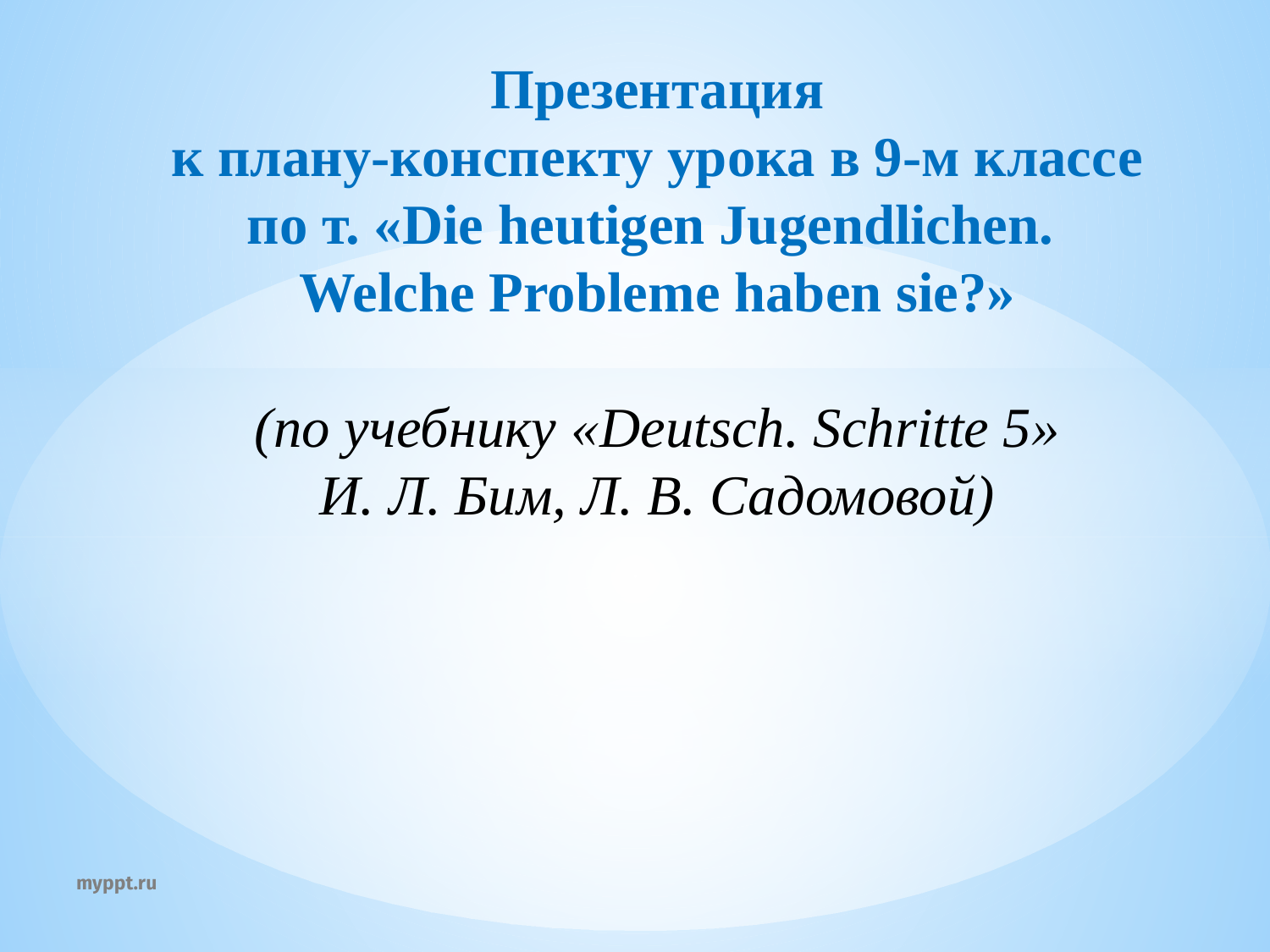

# Презентация к плану-конспекту урока в 9-м классе по т. «Die heutigen Jugendlichen. Welche Probleme haben sie?» (по учебнику «Deutsch. Schritte 5» И. Л. Бим, Л. В. Садомовой)
myppt.ru